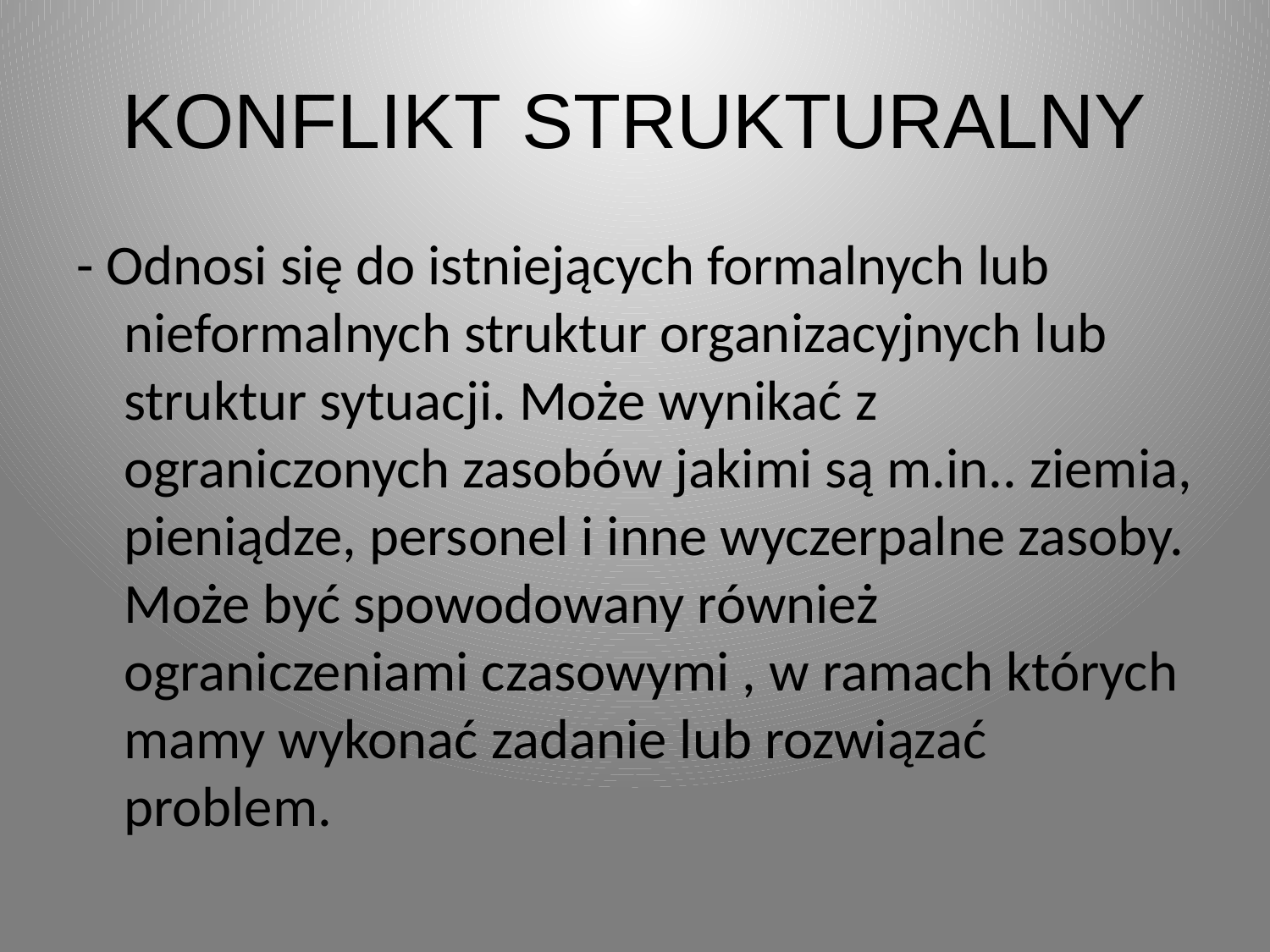

# KONFLIKT STRUKTURALNY
- Odnosi się do istniejących formalnych lub nieformalnych struktur organizacyjnych lub struktur sytuacji. Może wynikać z ograniczonych zasobów jakimi są m.in.. ziemia, pieniądze, personel i inne wyczerpalne zasoby. Może być spowodowany również ograniczeniami czasowymi , w ramach których mamy wykonać zadanie lub rozwiązać problem.